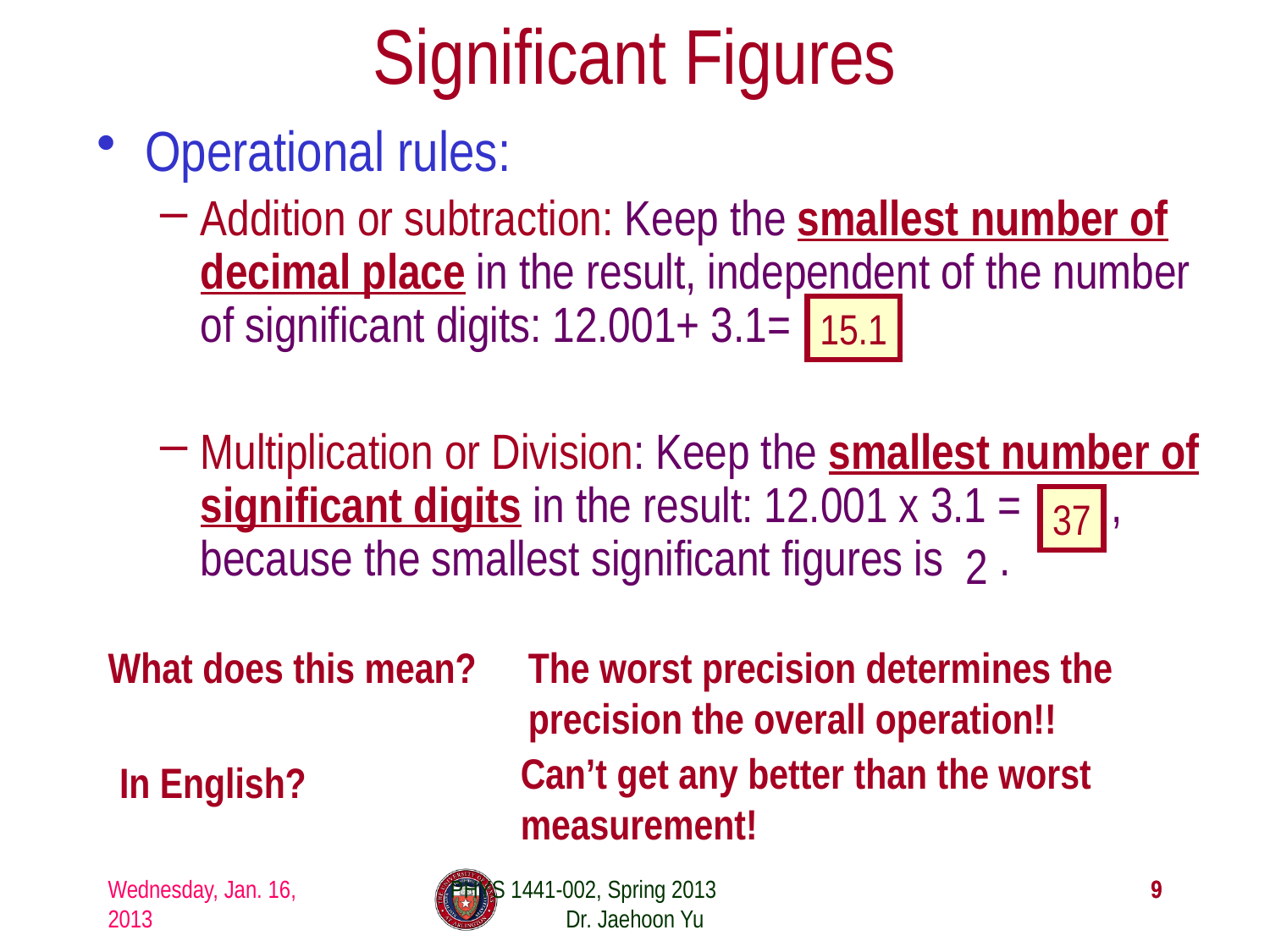

Significant Figures
Operational rules:
Addition or subtraction: Keep the smallest number of decimal place in the result, independent of the number of significant digits: 12.001+ 3.1=

Multiplication or Division: Keep the smallest number of significant digits in the result: 12.001 x 3.1 =        , because the smallest significant figures is     .
15.1
37
2
What does this mean?
The worst precision determines the precision the overall operation!!
Can’t get any better than the worst measurement!
In English?
Wednesday, Jan. 16, 2013
PHYS 1441-002, Spring 2013                   Dr. Jaehoon Yu
9
9